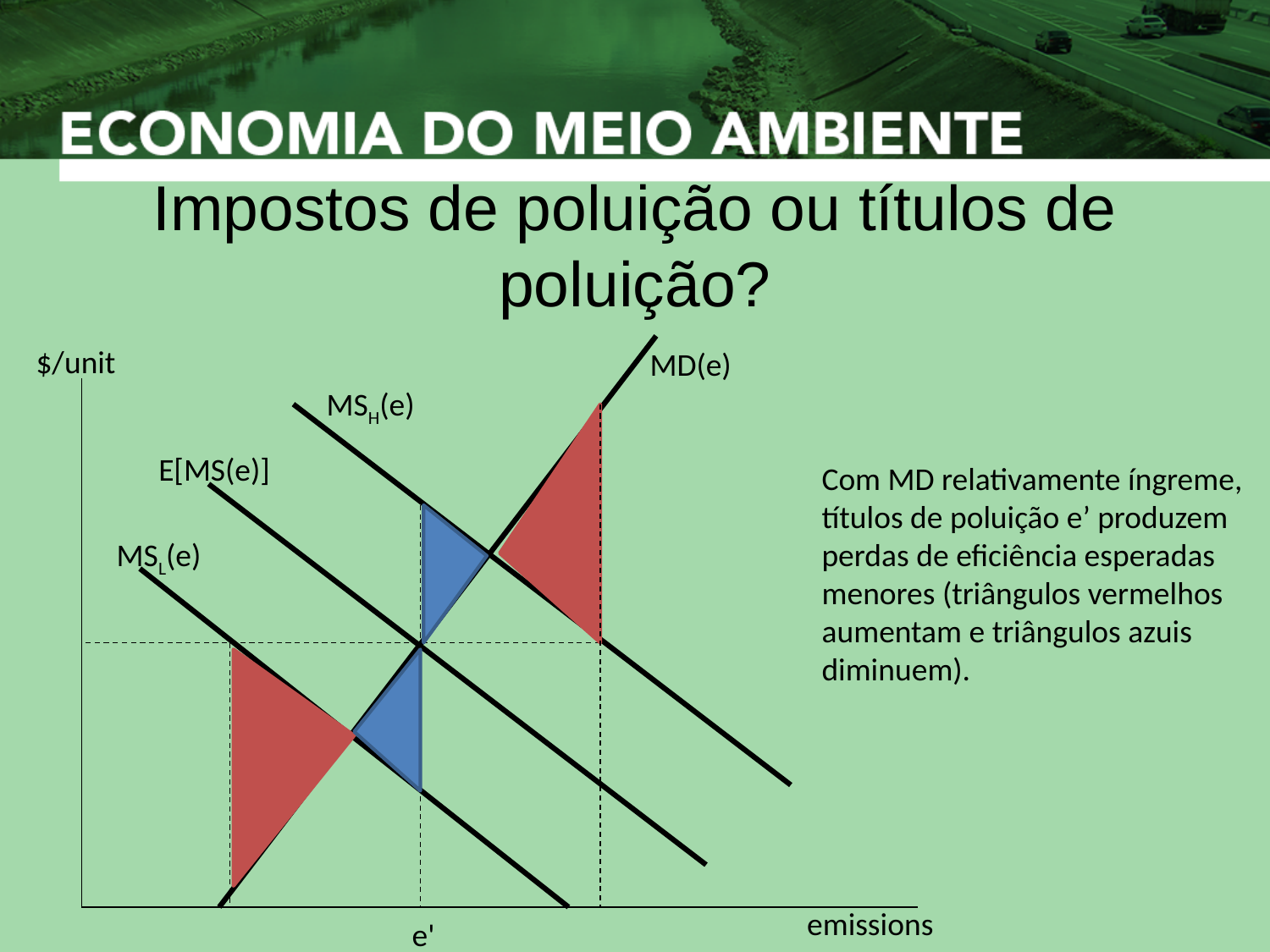

# Impostos de poluição ou títulos de poluição?
$/unit
MD(e)
MSH(e)
E[MS(e)]

MSL(e)

emissions
e'
Com MD relativamente íngreme,
títulos de poluição e’ produzem
perdas de eficiência esperadas
menores (triângulos vermelhos
aumentam e triângulos azuis
diminuem).